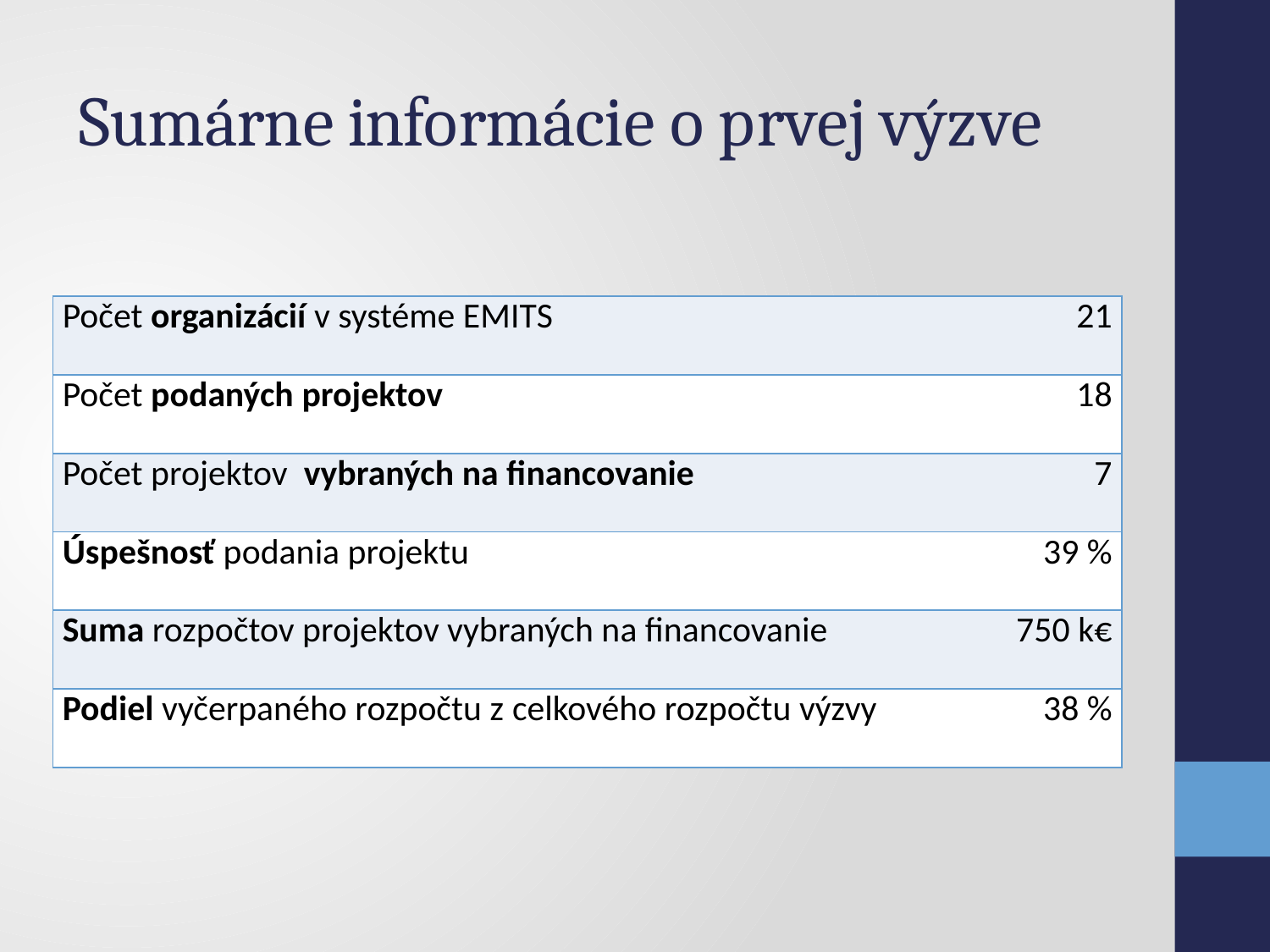

# Sumárne informácie o prvej výzve
| Počet organizácií v systéme EMITS | 21 |
| --- | --- |
| Počet podaných projektov | 18 |
| Počet projektov vybraných na financovanie | 7 |
| Úspešnosť podania projektu | 39 % |
| Suma rozpočtov projektov vybraných na financovanie | 750 k€ |
| Podiel vyčerpaného rozpočtu z celkového rozpočtu výzvy | 38 % |